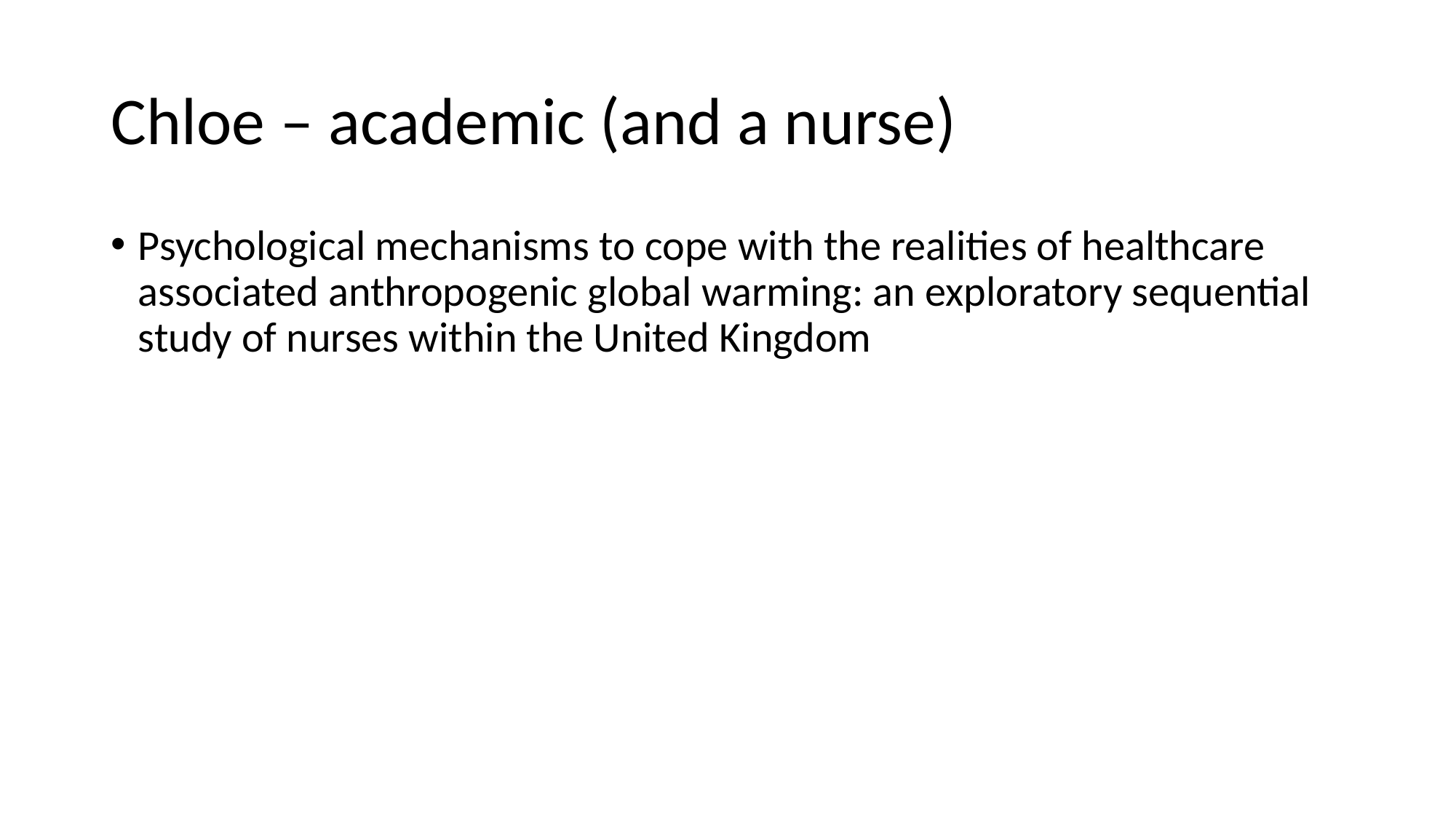

# Chloe – academic (and a nurse)
Psychological mechanisms to cope with the realities of healthcare associated anthropogenic global warming: an exploratory sequential study of nurses within the United Kingdom